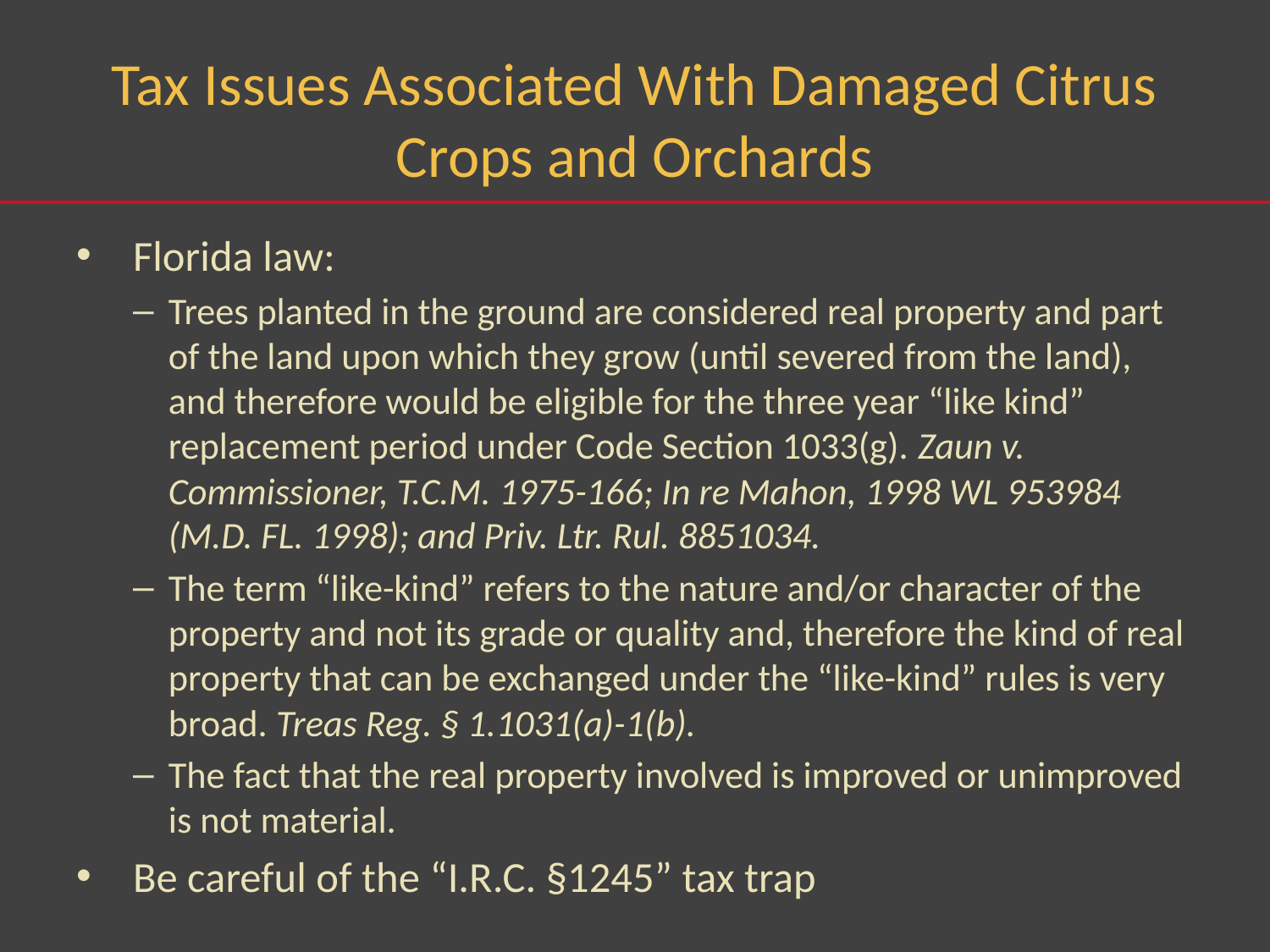

# Tax Issues Associated With Damaged Citrus Crops and Orchards
Florida law:
Trees planted in the ground are considered real property and part of the land upon which they grow (until severed from the land), and therefore would be eligible for the three year “like kind” replacement period under Code Section 1033(g). Zaun v. Commissioner, T.C.M. 1975-166; In re Mahon, 1998 WL 953984 (M.D. FL. 1998); and Priv. Ltr. Rul. 8851034.
The term “like-kind” refers to the nature and/or character of the property and not its grade or quality and, therefore the kind of real property that can be exchanged under the “like-kind” rules is very broad. Treas Reg. § 1.1031(a)-1(b).
The fact that the real property involved is improved or unimproved is not material.
Be careful of the “I.R.C. §1245” tax trap